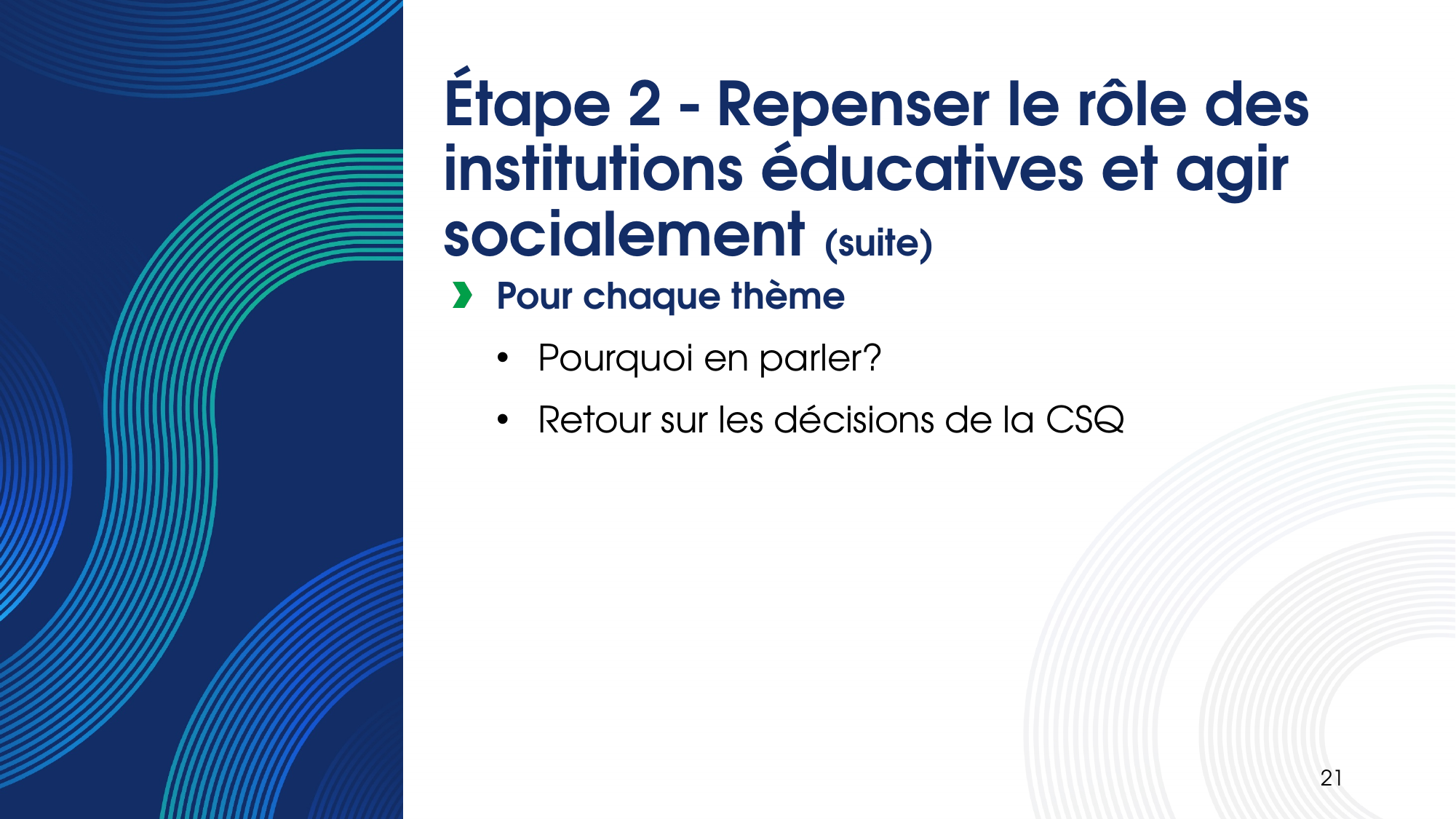

Étape 2 − Repenser le rôle des institutions éducatives et agir socialement (suite)
Pour chaque thème
Pourquoi en parler?
Retour sur les décisions de la CSQ

21